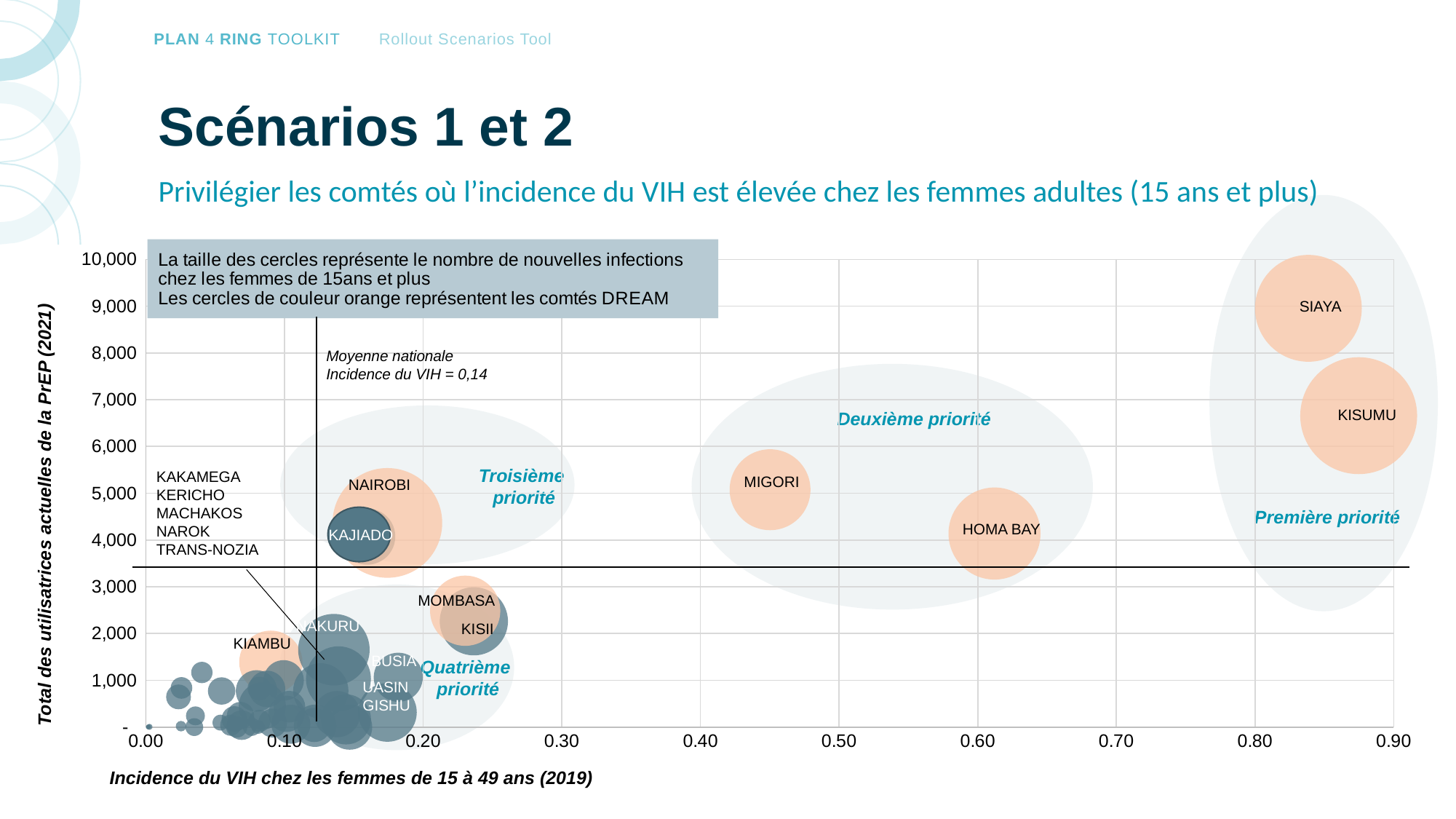

# Scénarios 1 et 2
Privilégier les comtés où l’incidence du VIH est élevée chez les femmes adultes (15 ans et plus)

Première priorité

### Chart

| Category | PrEP Users (Current) |
|---|---|
SIAYA
Moyenne nationale
Incidence du VIH = 0,14

Deuxième priorité
KISUMU

Troisième
priorité
KAKAMEGA
KERICHO
MACHAKOS
NAROK
TRANS-NOZIA

MIGORI
NAIROBI
HOMA BAY
KAJIADO
Total des utilisatrices actuelles de la PrEP (2021)

Quatrième
priorité
MOMBASA
NAKURU
KISII
KIAMBU
BUSIA
UASIN
GISHU
Incidence du VIH chez les femmes de 15 à 49 ans (2019)